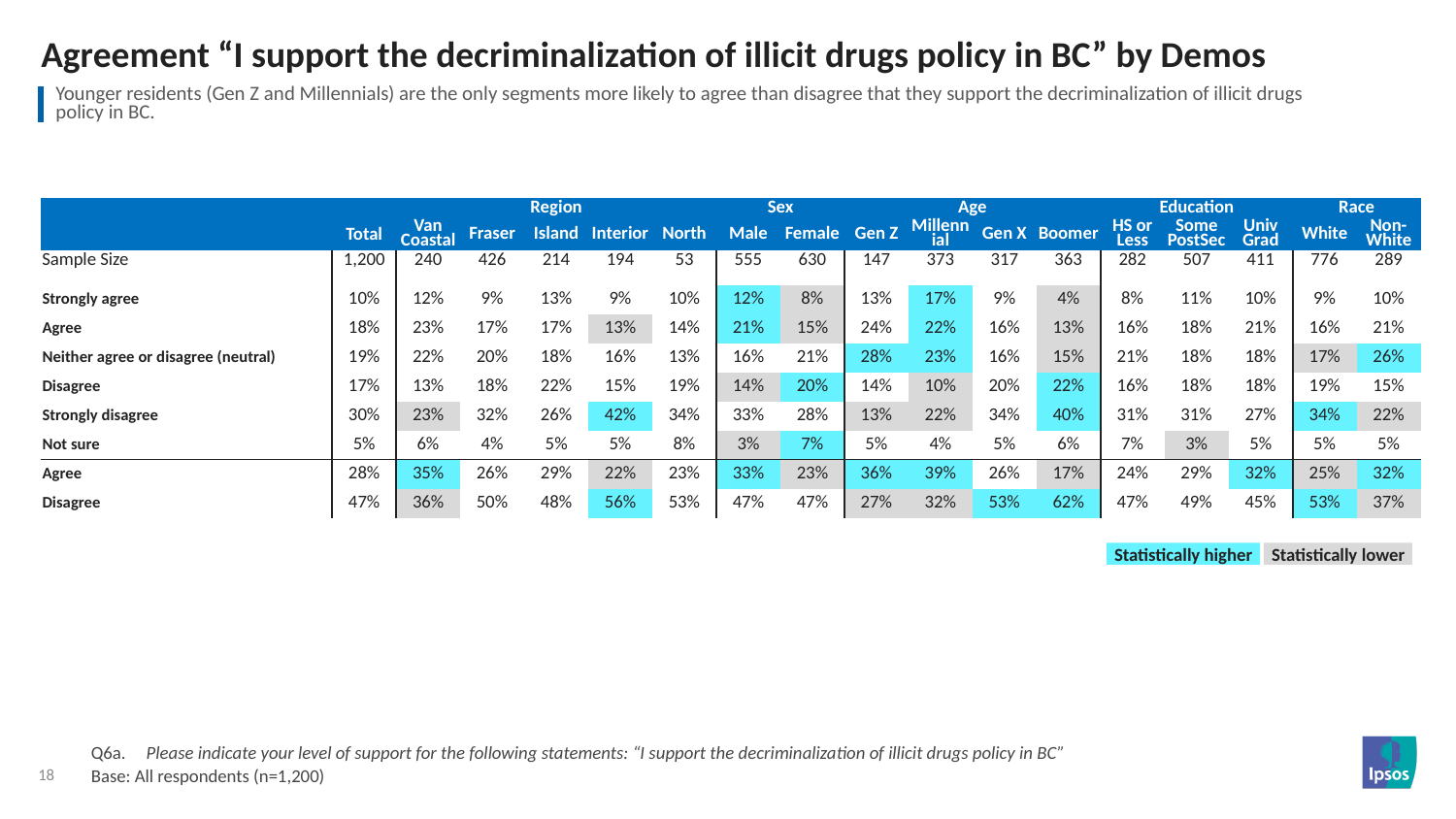

# Agreement “I support the decriminalization of illicit drugs policy in BC” by Demos
| Younger residents (Gen Z and Millennials) are the only segments more likely to agree than disagree that they support the decriminalization of illicit drugs policy in BC. |
| --- |
|  |  | Region |  |  |  |  | Sex |  | Age |  |  |  | Education |  |  | Race |  |
| --- | --- | --- | --- | --- | --- | --- | --- | --- | --- | --- | --- | --- | --- | --- | --- | --- | --- |
|  | Total | Van Coastal | Fraser | Island | Interior | North | Male | Female | Gen Z | Millennial | Gen X | Boomer | HS or Less | Some PostSec | Univ Grad | White | Non- White |
| Sample Size | 1,200 | 240 | 426 | 214 | 194 | 53 | 555 | 630 | 147 | 373 | 317 | 363 | 282 | 507 | 411 | 776 | 289 |
| Strongly agree | 10% | 12% | 9% | 13% | 9% | 10% | 12% | 8% | 13% | 17% | 9% | 4% | 8% | 11% | 10% | 9% | 10% |
| Agree | 18% | 23% | 17% | 17% | 13% | 14% | 21% | 15% | 24% | 22% | 16% | 13% | 16% | 18% | 21% | 16% | 21% |
| Neither agree or disagree (neutral) | 19% | 22% | 20% | 18% | 16% | 13% | 16% | 21% | 28% | 23% | 16% | 15% | 21% | 18% | 18% | 17% | 26% |
| Disagree | 17% | 13% | 18% | 22% | 15% | 19% | 14% | 20% | 14% | 10% | 20% | 22% | 16% | 18% | 18% | 19% | 15% |
| Strongly disagree | 30% | 23% | 32% | 26% | 42% | 34% | 33% | 28% | 13% | 22% | 34% | 40% | 31% | 31% | 27% | 34% | 22% |
| Not sure | 5% | 6% | 4% | 5% | 5% | 8% | 3% | 7% | 5% | 4% | 5% | 6% | 7% | 3% | 5% | 5% | 5% |
| Agree | 28% | 35% | 26% | 29% | 22% | 23% | 33% | 23% | 36% | 39% | 26% | 17% | 24% | 29% | 32% | 25% | 32% |
| Disagree | 47% | 36% | 50% | 48% | 56% | 53% | 47% | 47% | 27% | 32% | 53% | 62% | 47% | 49% | 45% | 53% | 37% |
Statistically higher
Statistically lower
Q6a.	Please indicate your level of support for the following statements: “I support the decriminalization of illicit drugs policy in BC”
Base: All respondents (n=1,200)